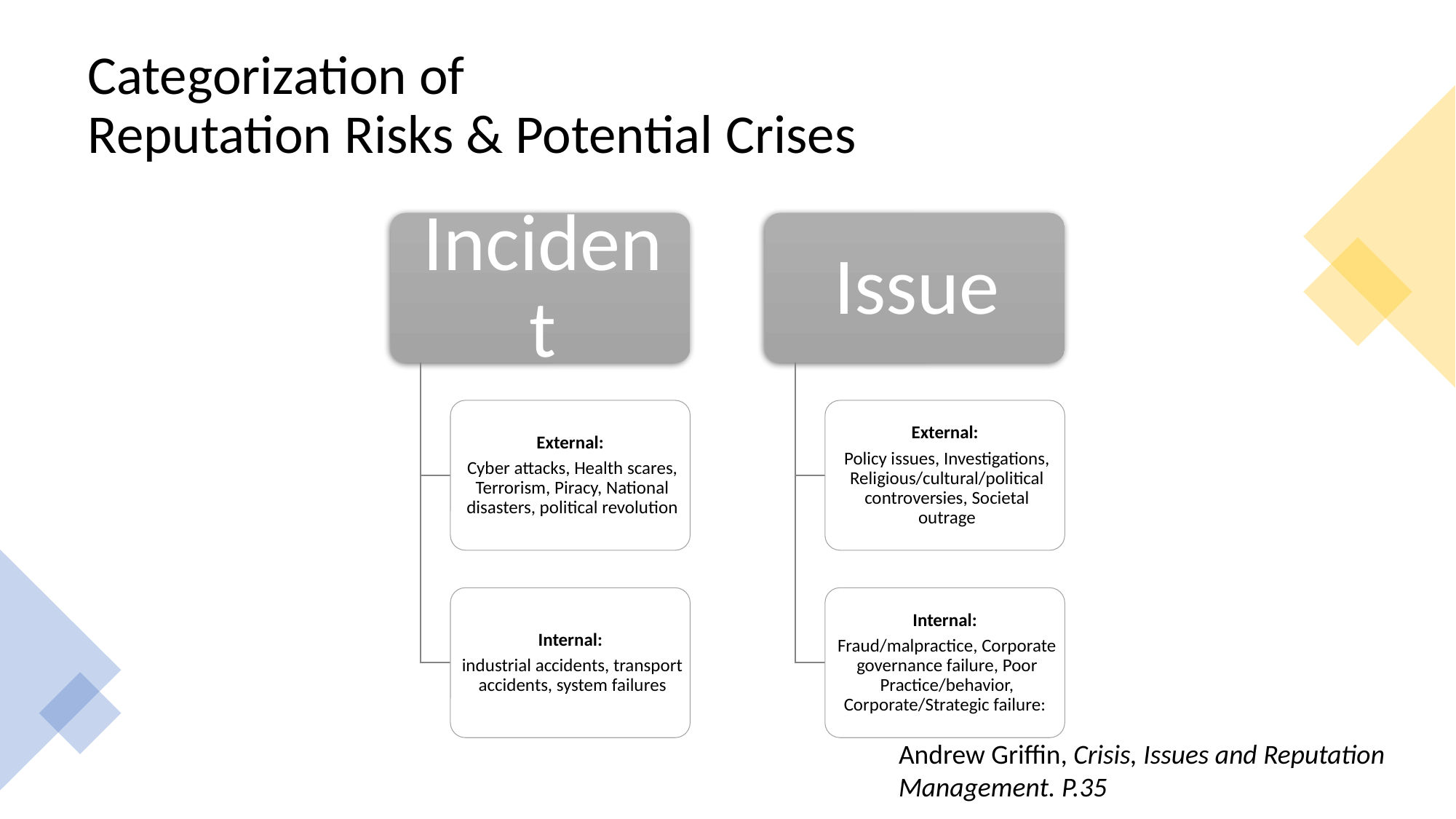

# Categorization of Reputation Risks & Potential Crises

Incident
External:
Cyber attacks, Health scares, Terrorism, Piracy, National disasters, political revolution
Internal:
industrial accidents, transport accidents, system failures
Issue
External:
Policy issues, Investigations, Religious/cultural/political controversies, Societal outrage
Internal:
Fraud/malpractice, Corporate governance failure, Poor Practice/behavior, Corporate/Strategic failure:

Andrew Griffin, Crisis, Issues and Reputation Management. P.35